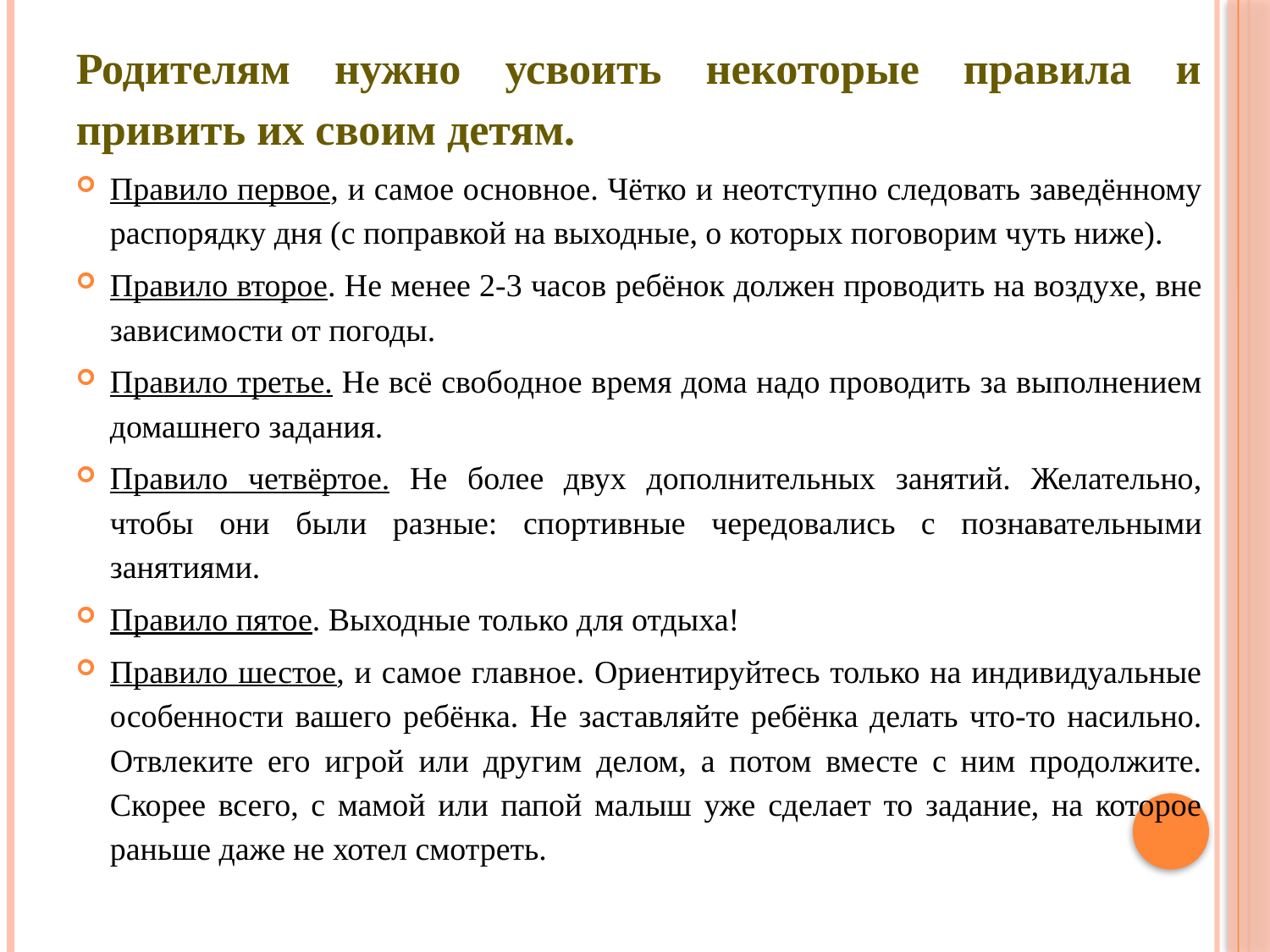

Родителям нужно усвоить некоторые правила и привить их своим детям.
Правило первое, и самое основное. Чётко и неотступно следовать заведённому распорядку дня (с поправкой на выходные, о которых поговорим чуть ниже).
Правило второе. Не менее 2-3 часов ребёнок должен проводить на воздухе, вне зависимости от погоды.
Правило третье. Не всё свободное время дома надо проводить за выполнением домашнего задания.
Правило четвёртое. Не более двух дополнительных занятий. Желательно, чтобы они были разные: спортивные чередовались с познавательными занятиями.
Правило пятое. Выходные только для отдыха!
Правило шестое, и самое главное. Ориентируйтесь только на индивидуальные особенности вашего ребёнка. Не заставляйте ребёнка делать что-то насильно. Отвлеките его игрой или другим делом, а потом вместе с ним продолжите. Скорее всего, с мамой или папой малыш уже сделает то задание, на которое раньше даже не хотел смотреть.